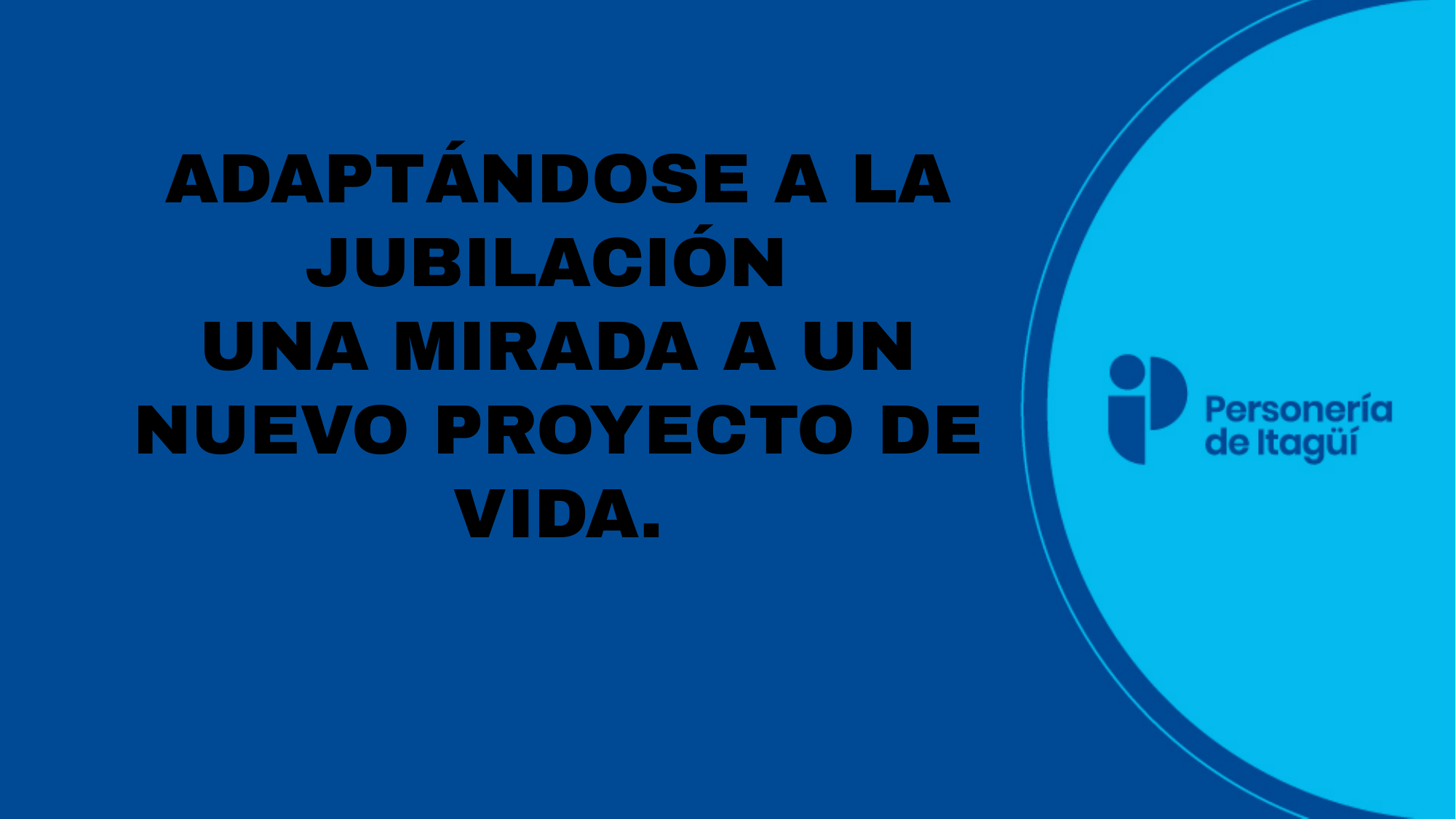

ADAPTÁNDOSE A LA JUBILACIÓN
UNA MIRADA A UN NUEVO PROYECTO DE VIDA.